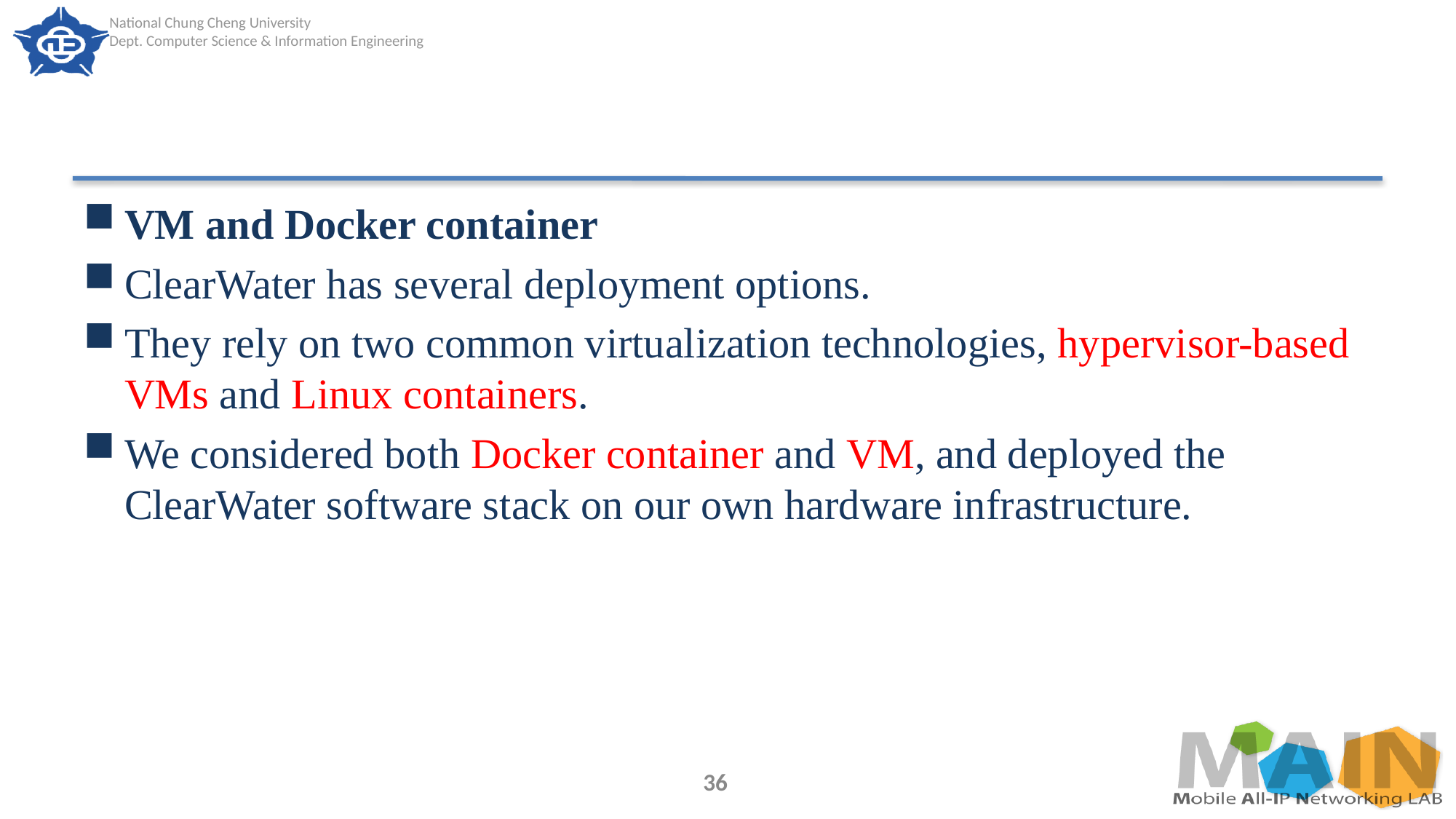

#
VM and Docker container
ClearWater has several deployment options.
They rely on two common virtualization technologies, hypervisor-based VMs and Linux containers.
We considered both Docker container and VM, and deployed the ClearWater software stack on our own hardware infrastructure.
36